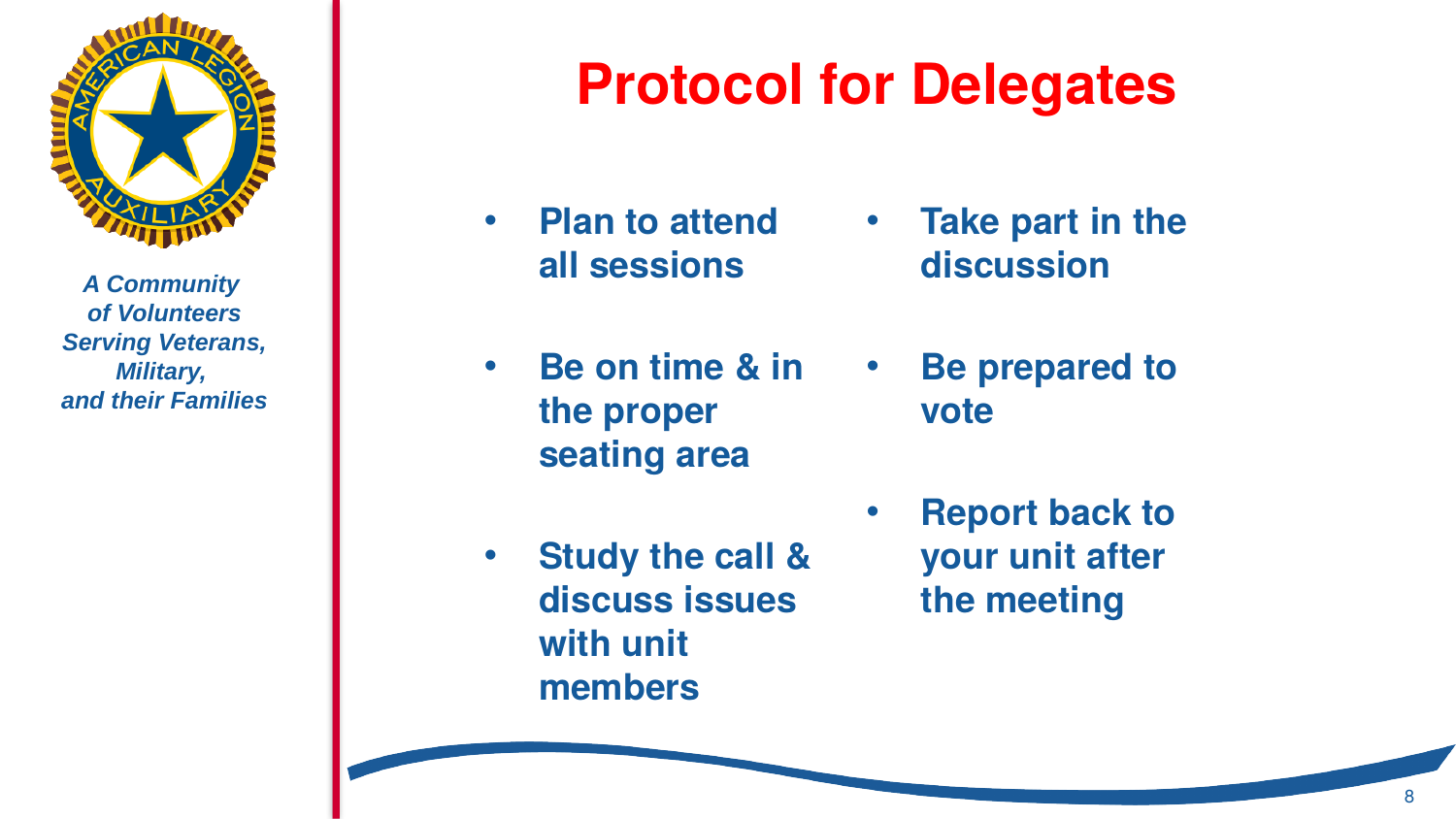

# Protocol for Delegates
Plan to attend all sessions

Be on time & in the proper seating area

Study the call & discuss issues with unit members

Take part in the discussion

Be prepared to vote

Report back to your unit after the meeting